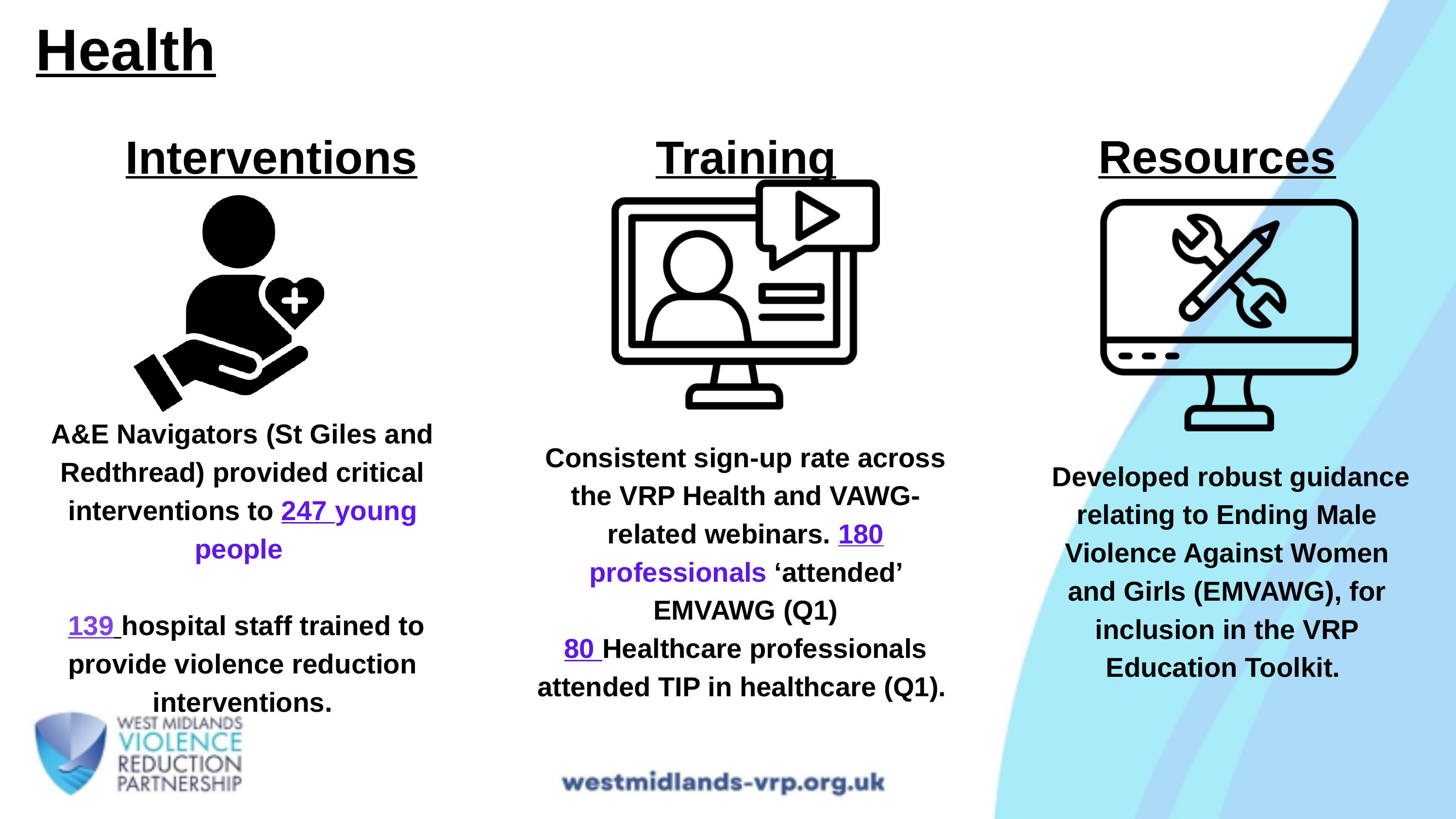

Health

Resources
Interventions
Training

A&E Navigators (St Giles and Redthread) provided critical interventions to 247 young people

 139 hospital staff trained to provide violence reduction interventions.

Consistent sign-up rate across the VRP Health and VAWG-related webinars. 180 professionals ‘attended’ EMVAWG (Q1)
80 Healthcare professionals attended TIP in healthcare (Q1).

 Developed robust guidance relating to Ending Male Violence Against Women and Girls (EMVAWG), for inclusion in the VRP Education Toolkit.